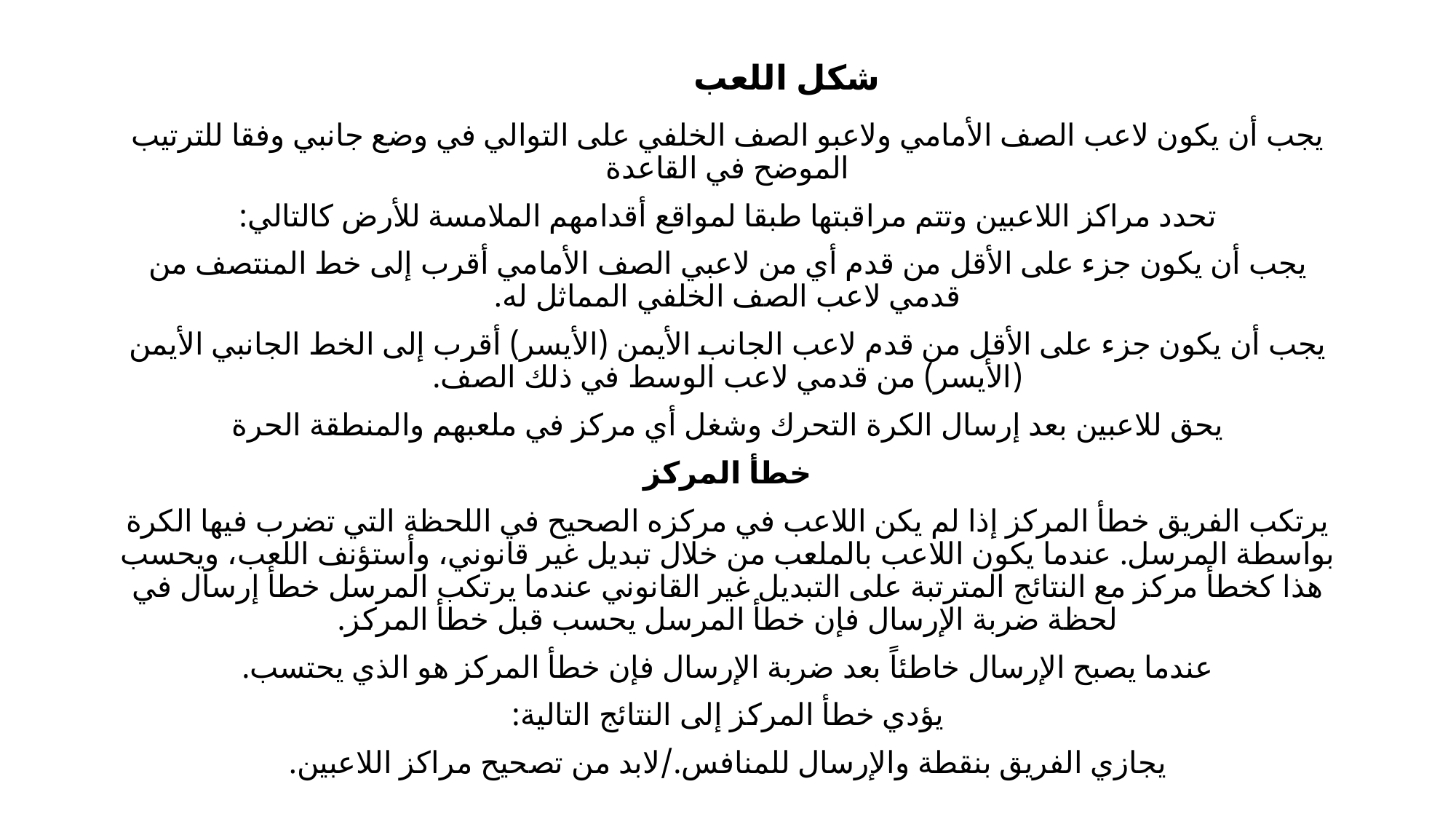

# شكل اللعب
يجب أن يكون لاعب الصف الأمامي ولاعبو الصف الخلفي على التوالي في وضع جانبي وفقا للترتيب الموضح في القاعدة
تحدد مراكز اللاعبين وتتم مراقبتها طبقا لمواقع أقدامهم الملامسة للأرض كالتالي:
يجب أن يكون جزء على الأقل من قدم أي من لاعبي الصف الأمامي أقرب إلى خط المنتصف من قدمي لاعب الصف الخلفي المماثل له.
يجب أن يكون جزء على الأقل من قدم لاعب الجانب الأيمن (الأيسر) أقرب إلى الخط الجانبي الأيمن (الأيسر) من قدمي لاعب الوسط في ذلك الصف.
يحق للاعبين بعد إرسال الكرة التحرك وشغل أي مركز في ملعبهم والمنطقة الحرة
خطأ المركز
يرتكب الفريق خطأ المركز إذا لم يكن اللاعب في مركزه الصحيح في اللحظة التي تضرب فيها الكرة بواسطة المرسل. عندما يكون اللاعب بالملعب من خلال تبديل غير قانوني، وأستؤنف اللعب، ويحسب هذا كخطأ مركز مع النتائج المترتبة على التبديل غير القانوني عندما يرتكب المرسل خطأ إرسال في لحظة ضربة الإرسال فإن خطأ المرسل يحسب قبل خطأ المركز.
عندما يصبح الإرسال خاطئاً بعد ضربة الإرسال فإن خطأ المركز هو الذي يحتسب.
يؤدي خطأ المركز إلى النتائج التالية:
يجازي الفريق بنقطة والإرسال للمنافس./لابد من تصحيح مراكز اللاعبين.